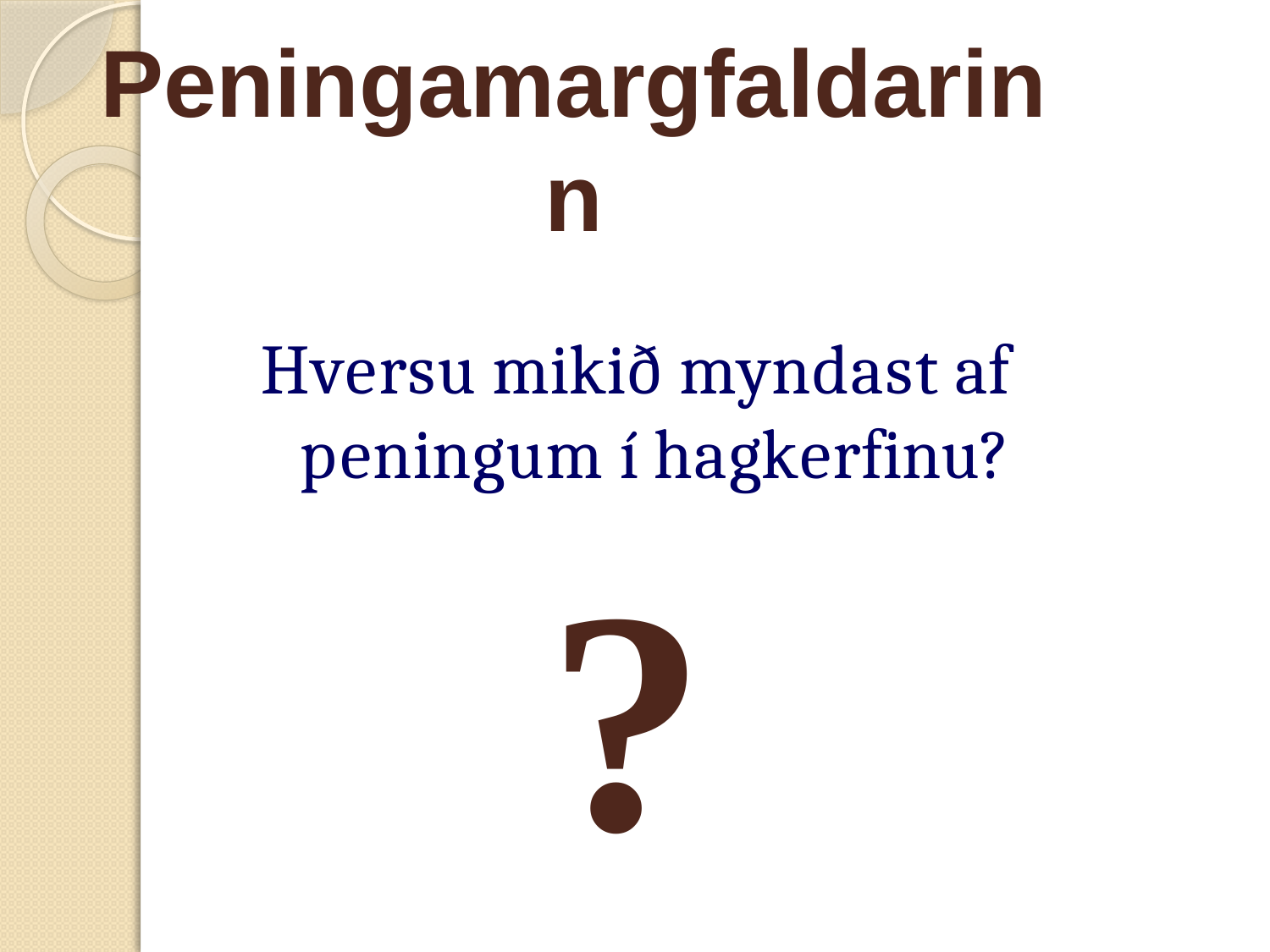

Peningamargfaldarinn
Hversu mikið myndast af peningum í hagkerfinu?
?